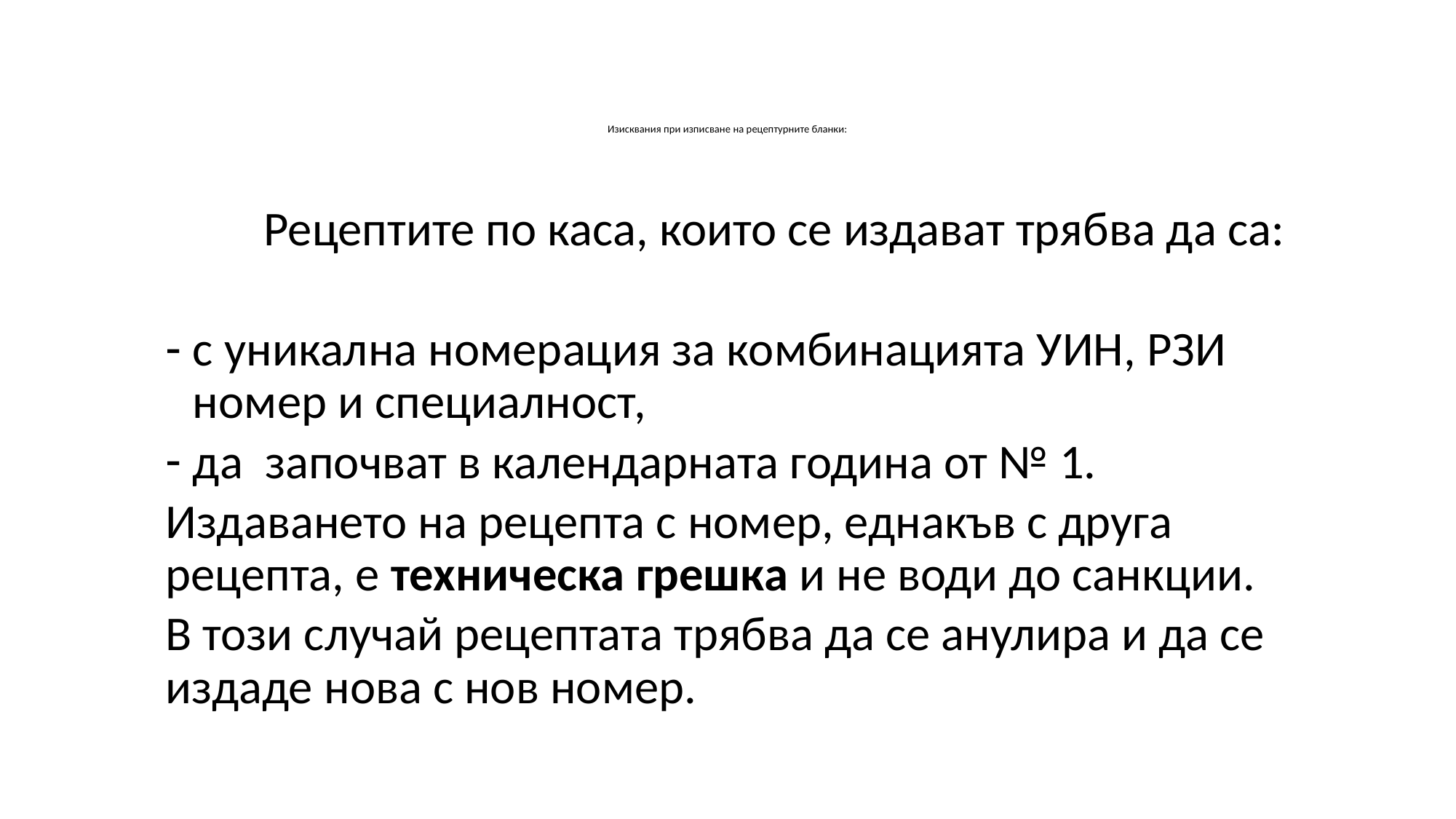

# Изисквания при изписване на рецептурните бланки:

         Рецептите по каса, които се издават трябва да са:

с уникална номерация за комбинацията УИН, РЗИ номер и специалност,
да  започват в календарната година от № 1.
Издаването на рецепта с номер, еднакъв с друга рецепта, е техническа грешка и не води до санкции.
В този случай рецептата трябва да се анулира и да се издаде нова с нов номер.